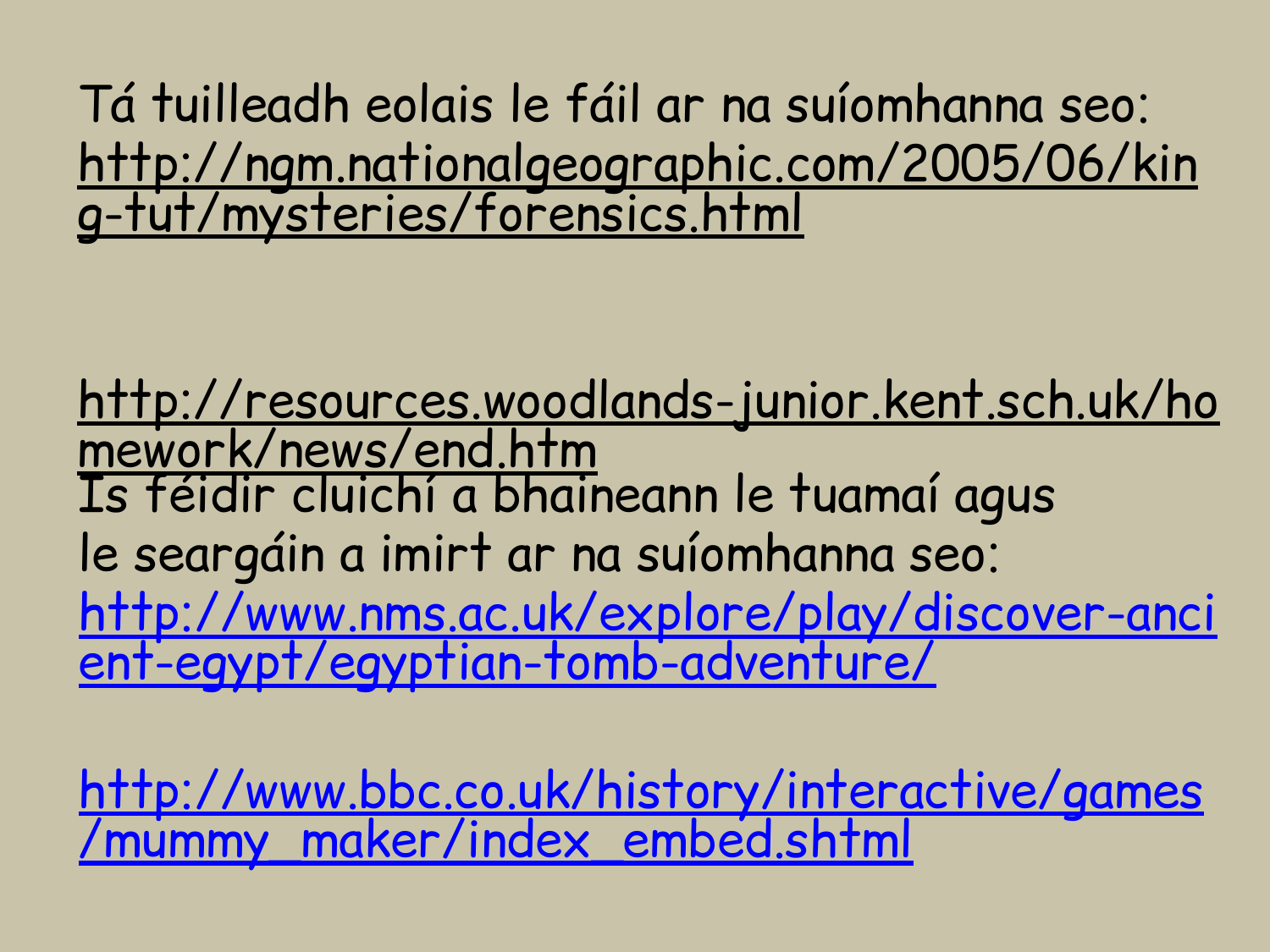

Tá tuilleadh eolais le fáil ar na suíomhanna seo:
http://ngm.nationalgeographic.com/2005/06/king-tut/mysteries/forensics.html

http://resources.woodlands-junior.kent.sch.uk/homework/news/end.htm
Is féidir cluichí a bhaineann le tuamaí agus
le seargáin a imirt ar na suíomhanna seo:
http://www.nms.ac.uk/explore/play/discover-ancient-egypt/egyptian-tomb-adventure/

http://www.bbc.co.uk/history/interactive/games/mummy_maker/index_embed.shtml